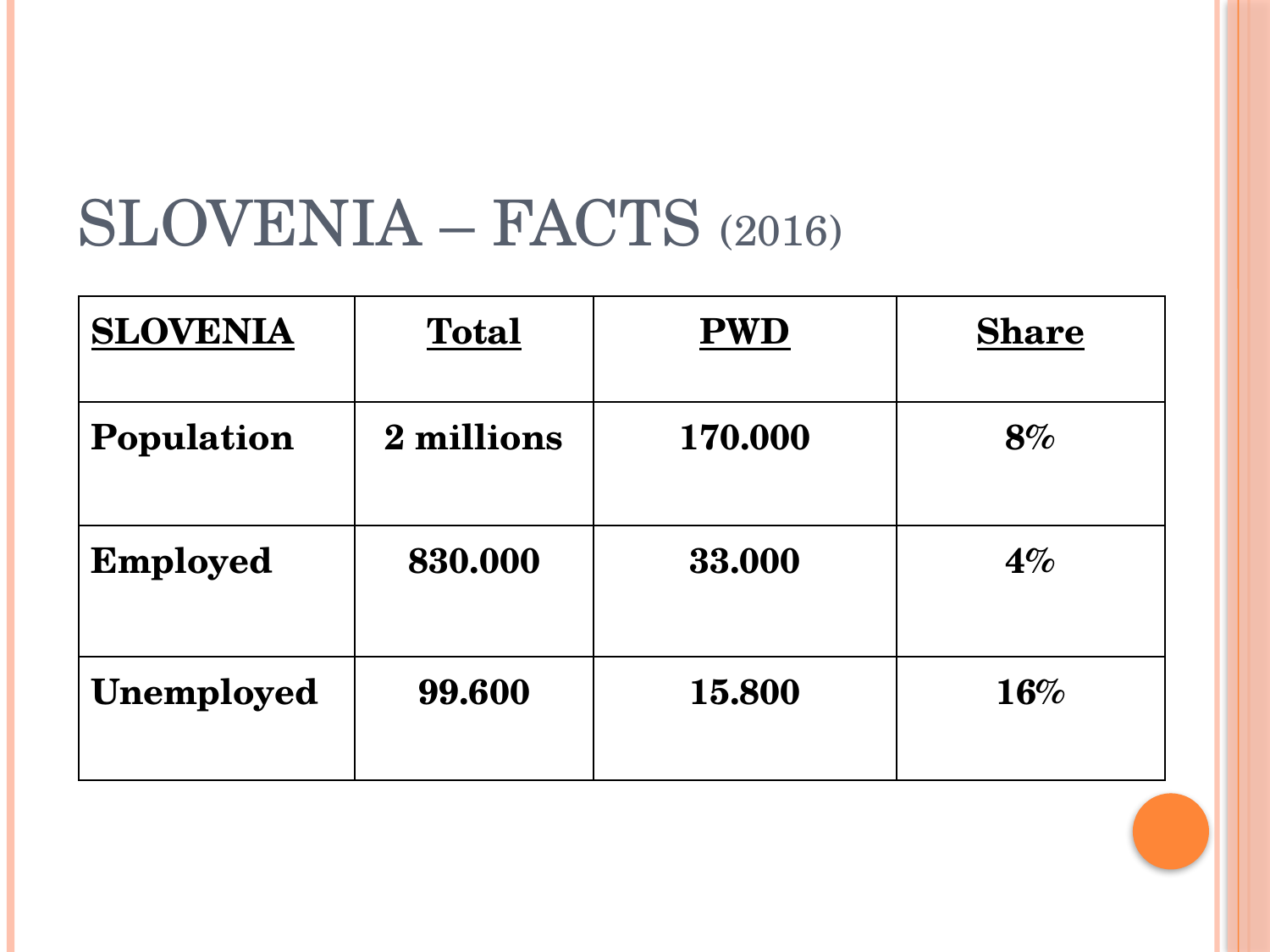

# SLOVENIA – FACTS (2016)
| SLOVENIA | Total | PWD | Share |
| --- | --- | --- | --- |
| Population | 2 millions | 170.000 | 8% |
| Employed | 830.000 | 33.000 | 4% |
| Unemployed | 99.600 | 15.800 | 16% |